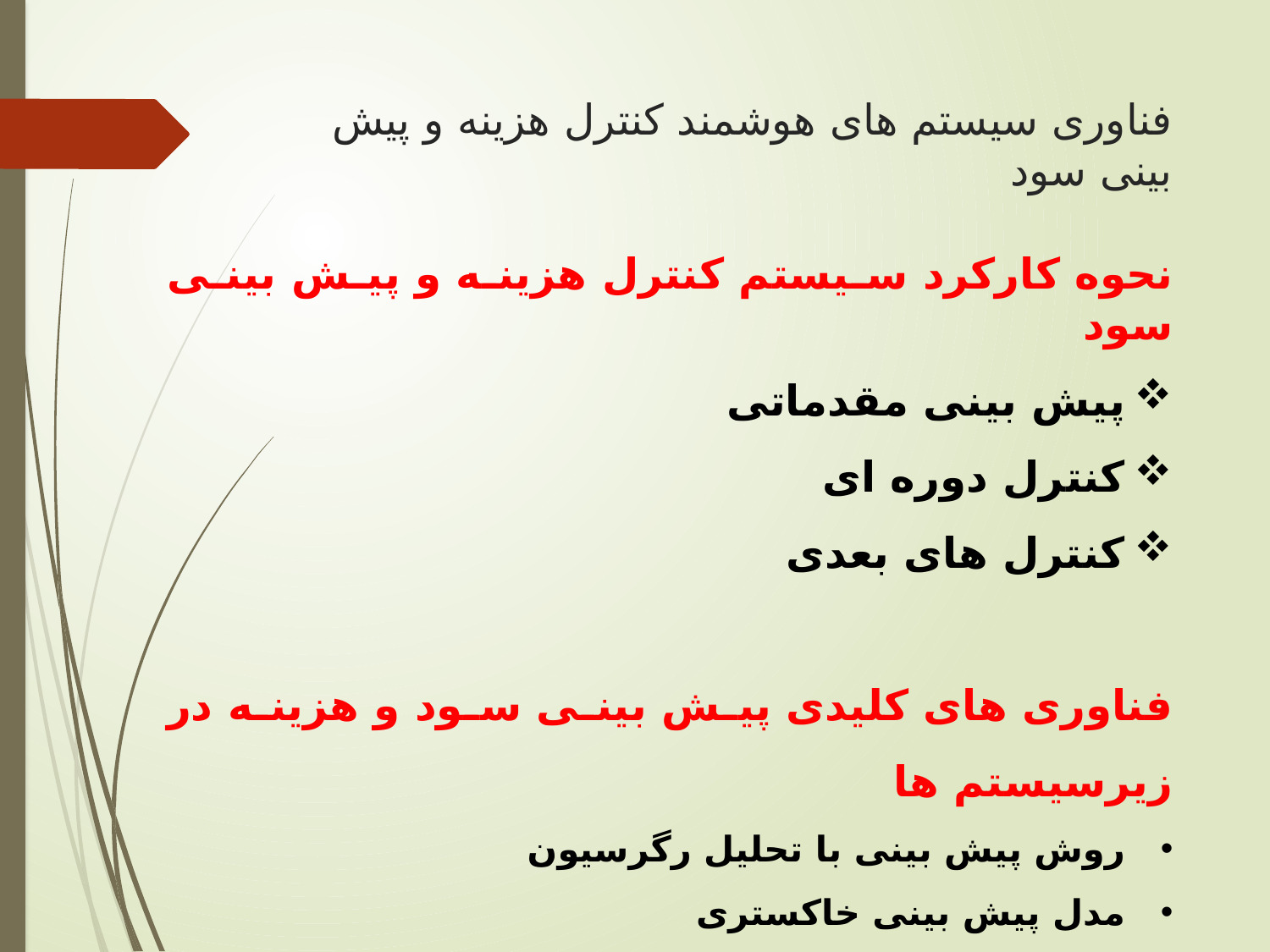

# فناوری سیستم های هوشمند کنترل هزینه و پیش بینی سود
نحوه کارکرد سیستم کنترل هزینه و پیش بینی سود
پیش بینی مقدماتی
کنترل دوره ای
کنترل های بعدی

فناوری های کلیدی پیش بینی سود و هزینه در زیرسیستم ها
روش پیش بینی با تحلیل رگرسیون
مدل پیش بینی خاکستری